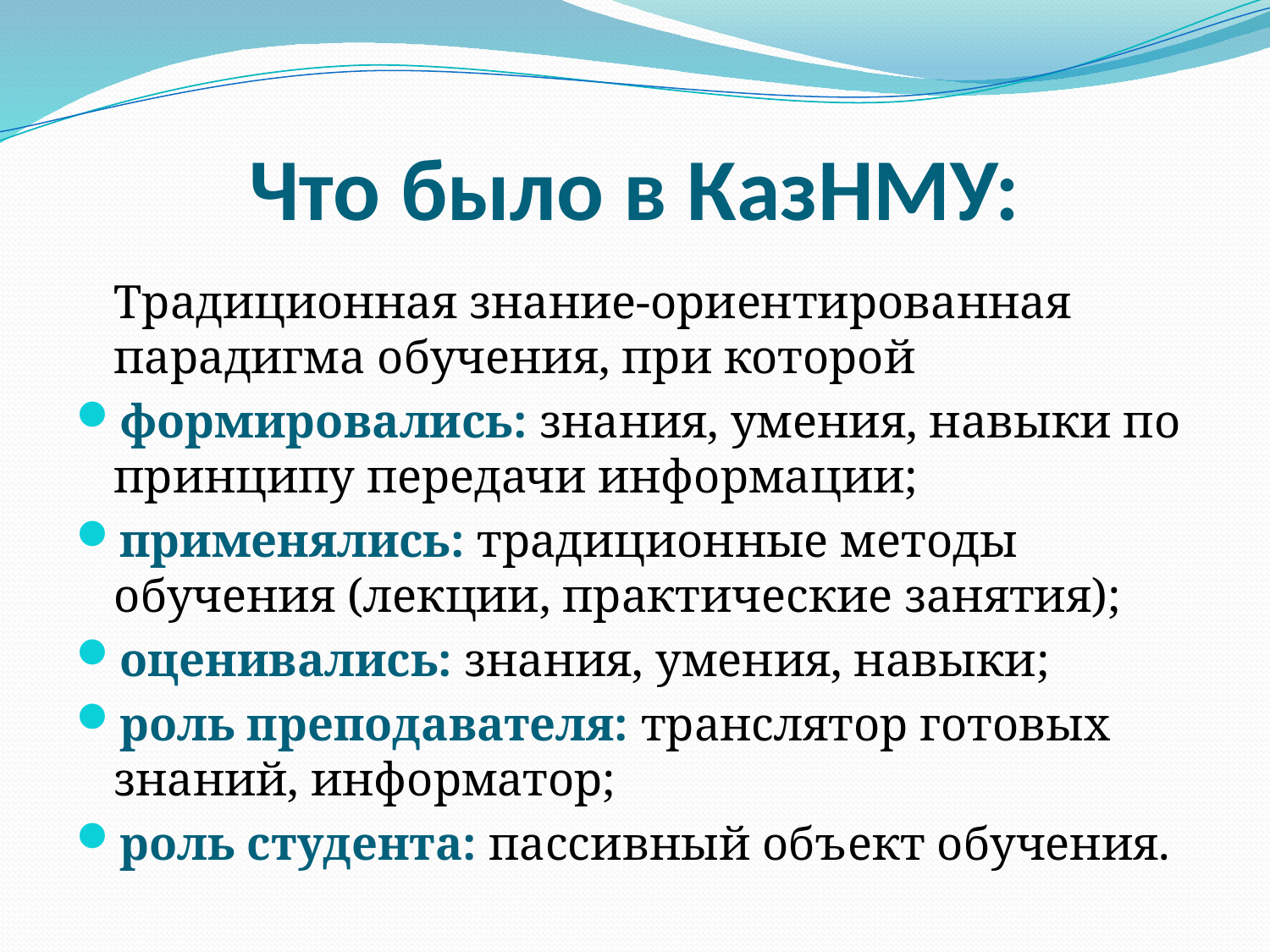

# Что было в КазНМУ:
	Традиционная знание-ориентированная парадигма обучения, при которой
формировались: знания, умения, навыки по принципу передачи информации;
применялись: традиционные методы обучения (лекции, практические занятия);
оценивались: знания, умения, навыки;
роль преподавателя: транслятор готовых знаний, информатор;
роль студента: пассивный объект обучения.